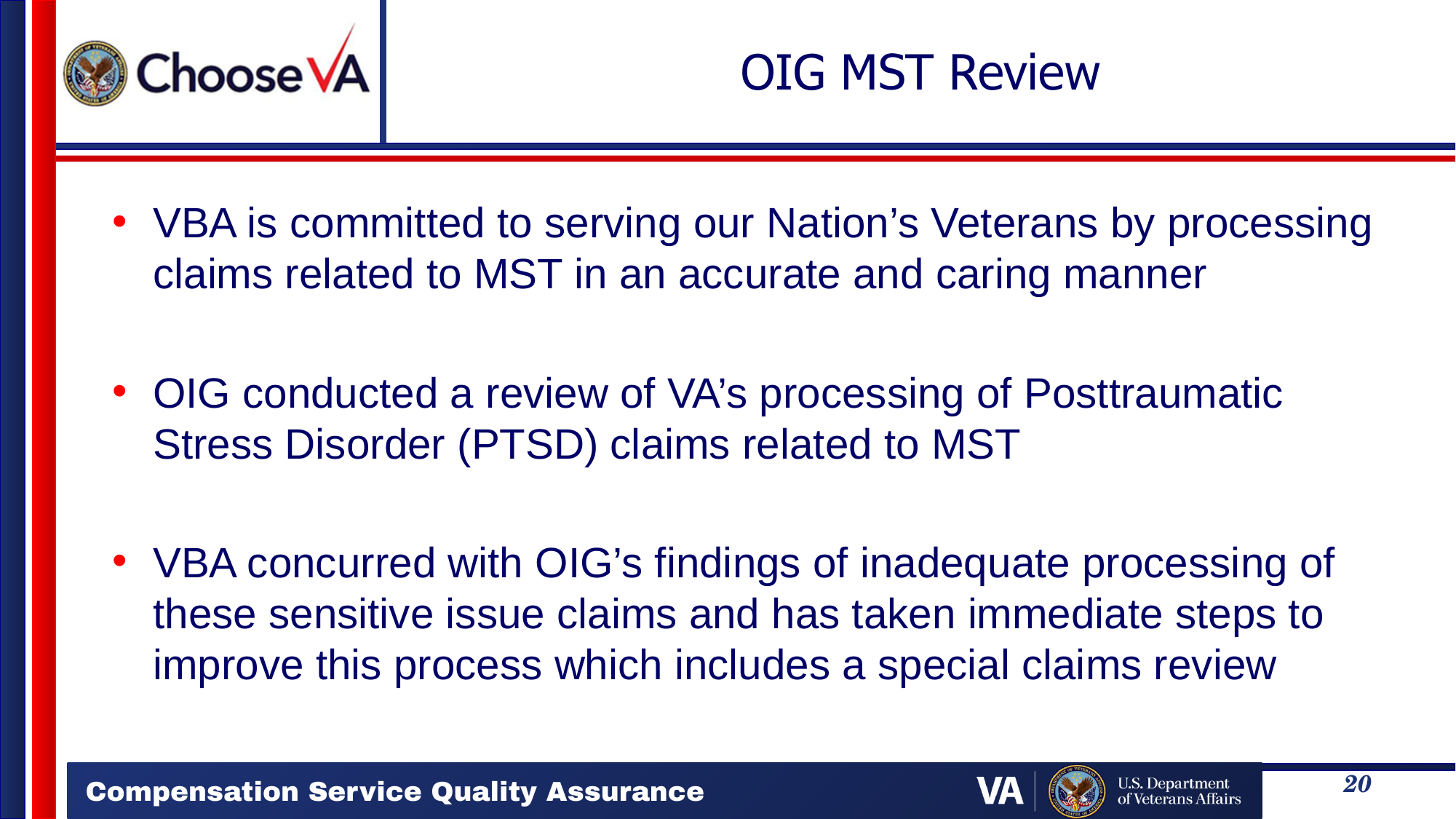

# OIG MST Review
VBA is committed to serving our Nation’s Veterans by processing claims related to MST in an accurate and caring manner

OIG conducted a review of VA’s processing of Posttraumatic Stress Disorder (PTSD) claims related to MST

VBA concurred with OIG’s findings of inadequate processing of these sensitive issue claims and has taken immediate steps to improve this process which includes a special claims review
20